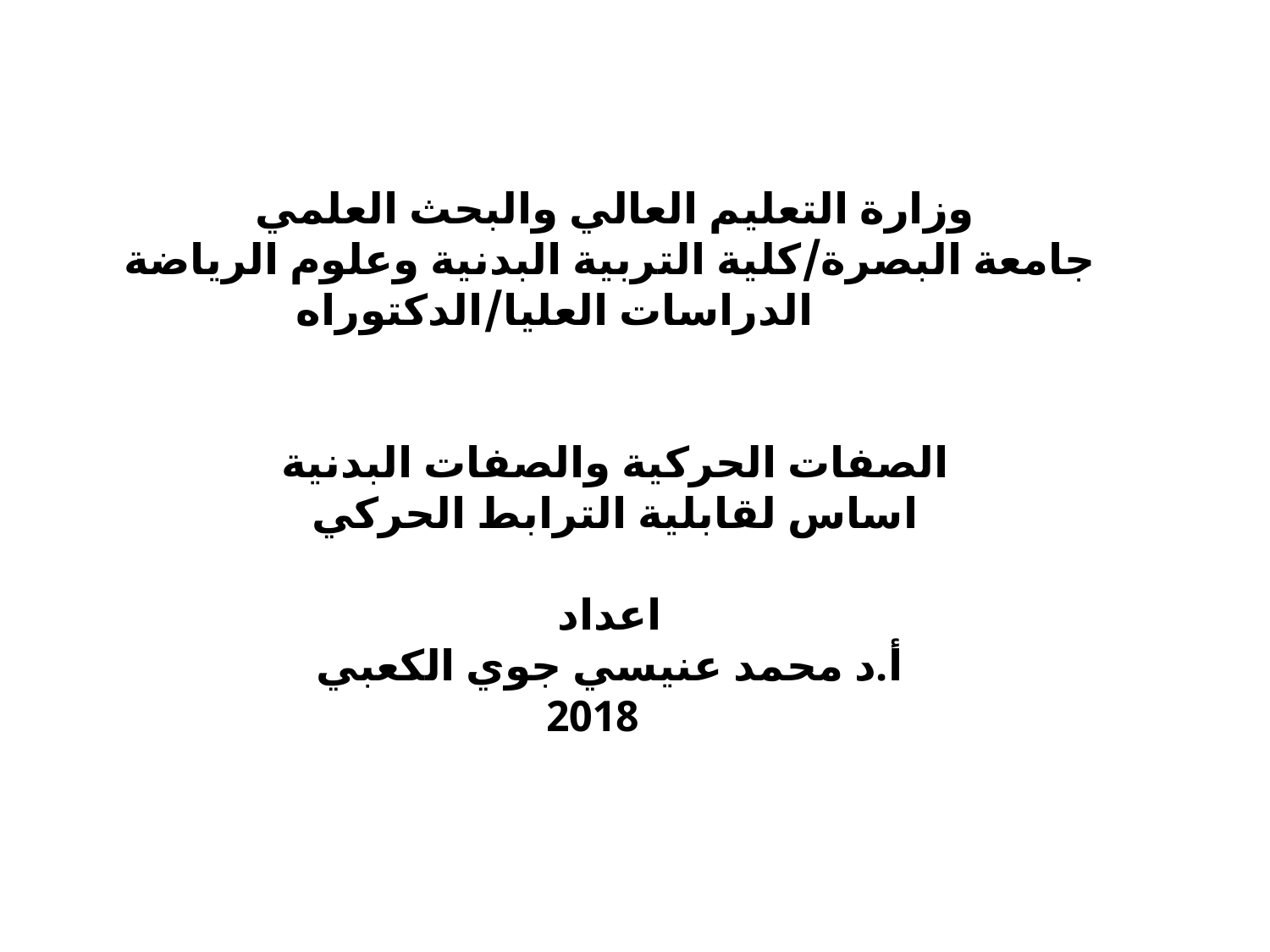

# وزارة التعليم العالي والبحث العلمي جامعة البصرة/كلية التربية البدنية وعلوم الرياضة الدراسات العليا/الدكتوراه     الصفات الحركية والصفات البدنية اساس لقابلية الترابط الحركي    اعداد أ.د محمد عنيسي جوي الكعبي 2018